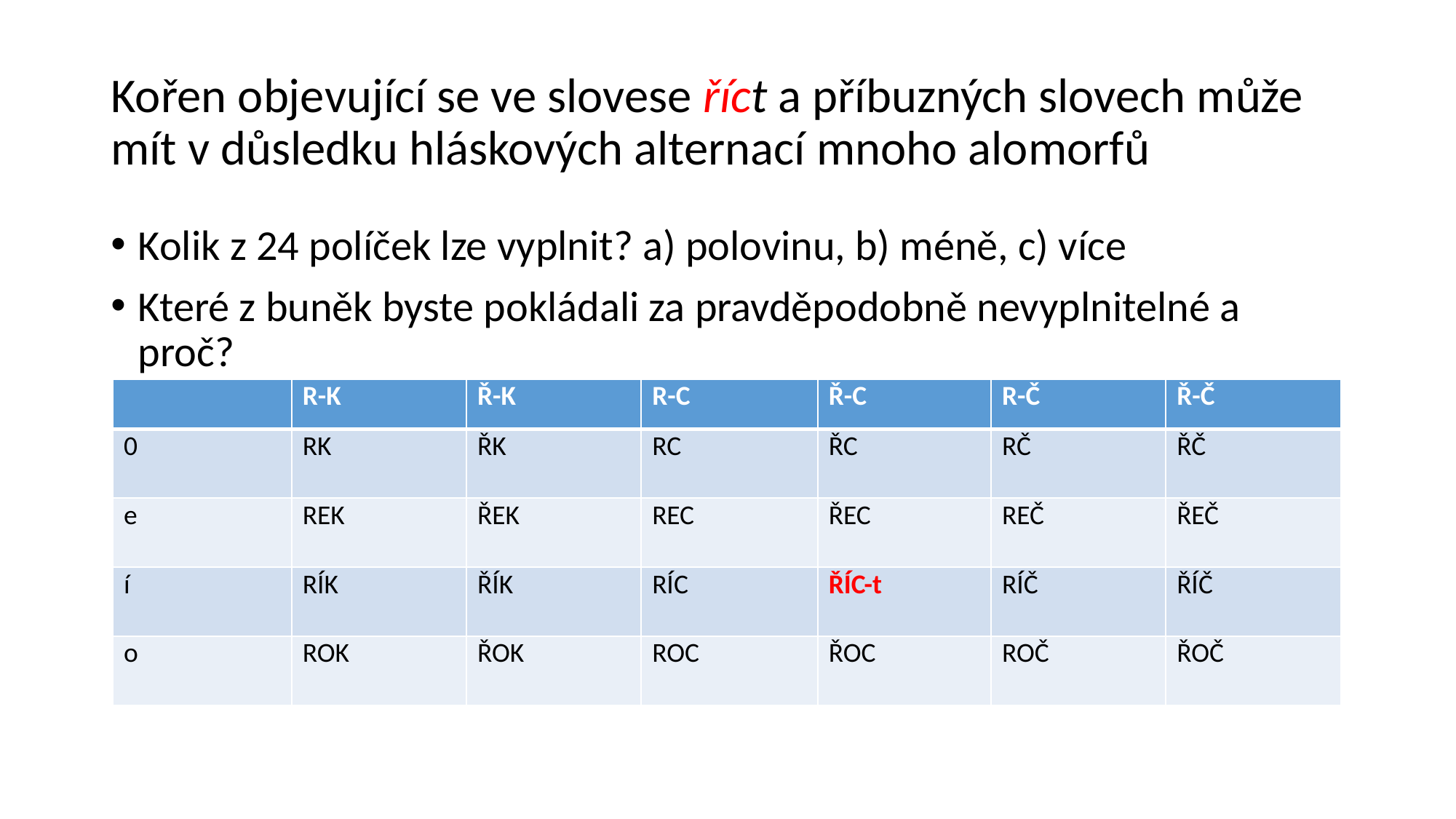

# Kořen objevující se ve slovese říct a příbuzných slovech může mít v důsledku hláskových alternací mnoho alomorfů
Kolik z 24 políček lze vyplnit? a) polovinu, b) méně, c) více
Které z buněk byste pokládali za pravděpodobně nevyplnitelné a proč?

|  | R-K | Ř-K | R-C | Ř-C | R-Č | Ř-Č |
| --- | --- | --- | --- | --- | --- | --- |
| 0 | RK | ŘK | RC | ŘC | RČ | ŘČ |
| e | REK | ŘEK | REC | ŘEC | REČ | ŘEČ |
| í | RÍK | ŘÍK | RÍC | ŘÍC-t | RÍČ | ŘÍČ |
| o | ROK | ŘOK | ROC | ŘOC | ROČ | ŘOČ |